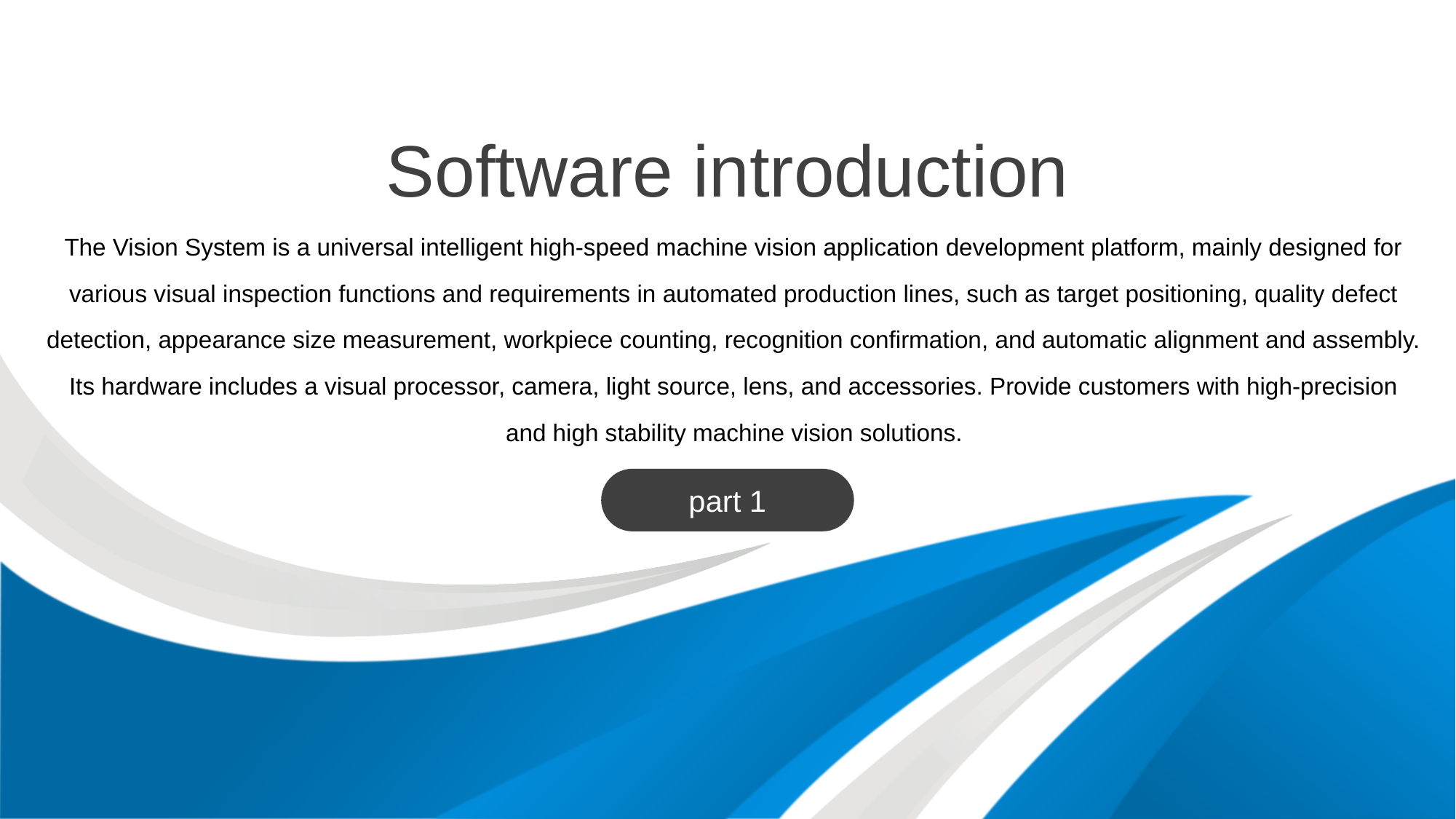

Software introduction
The Vision System is a universal intelligent high-speed machine vision application development platform, mainly designed for various visual inspection functions and requirements in automated production lines, such as target positioning, quality defect detection, appearance size measurement, workpiece counting, recognition confirmation, and automatic alignment and assembly. Its hardware includes a visual processor, camera, light source, lens, and accessories. Provide customers with high-precision and high stability machine vision solutions.
part 1